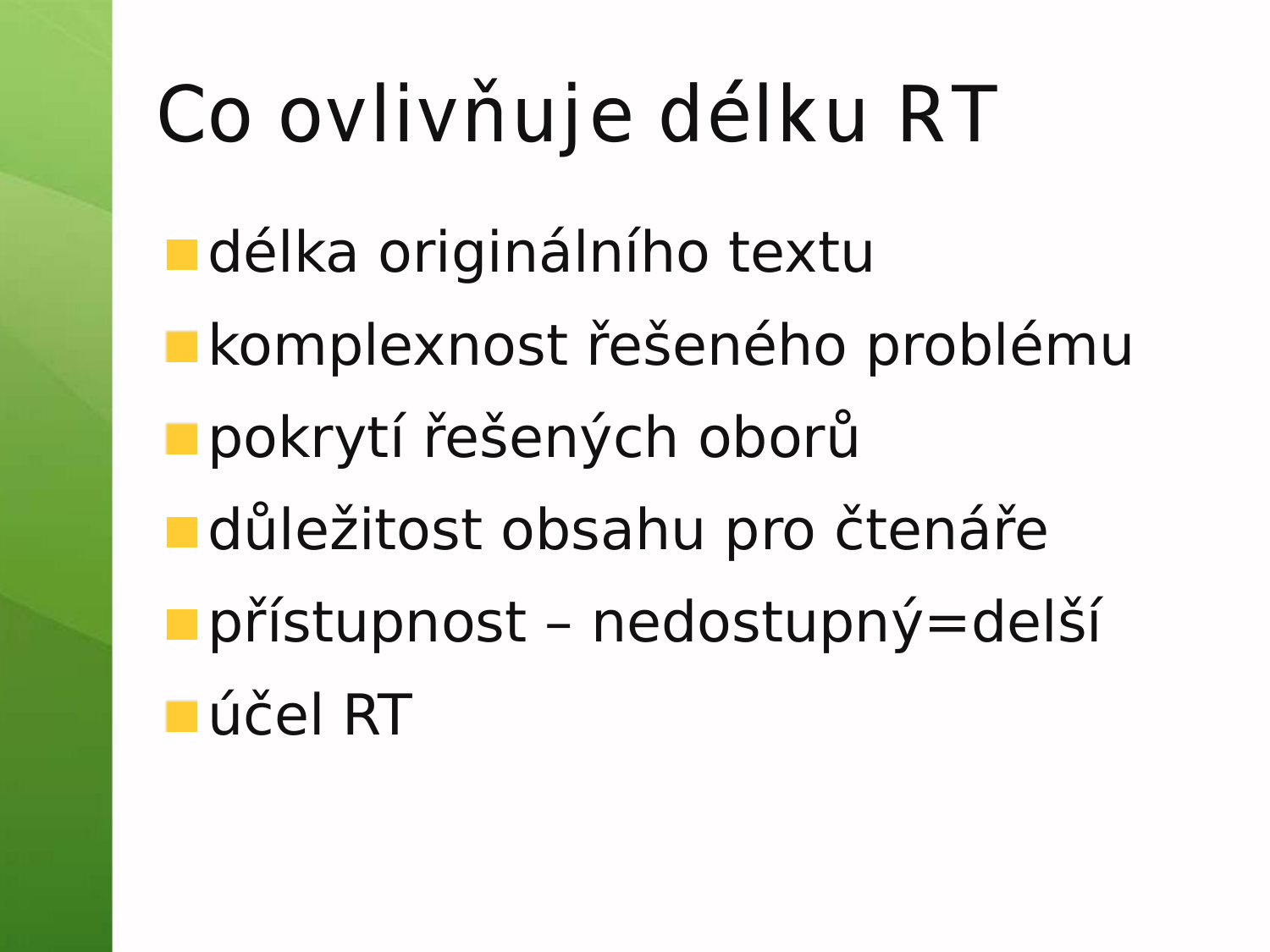

# Co ovlivňuje délku RT
délka originálního textu
komplexnost řešeného problému
pokrytí řešených oborů
důležitost obsahu pro čtenáře
přístupnost – nedostupný=delší
účel RT